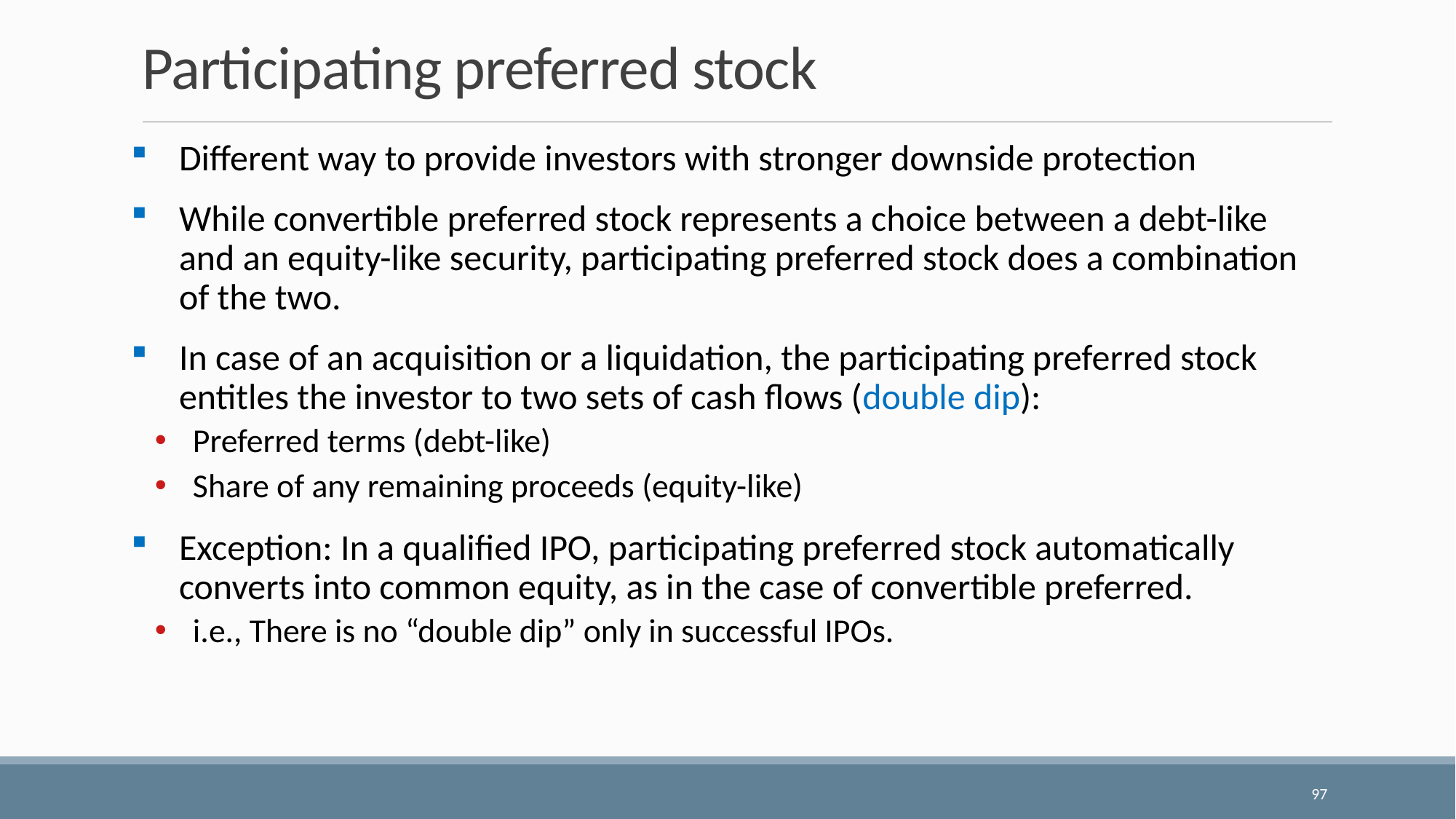

# Participating preferred stock
Different way to provide investors with stronger downside protection
While convertible preferred stock represents a choice between a debt-like and an equity-like security, participating preferred stock does a combination of the two.
In case of an acquisition or a liquidation, the participating preferred stock entitles the investor to two sets of cash flows (double dip):
Preferred terms (debt-like)
Share of any remaining proceeds (equity-like)
Exception: In a qualified IPO, participating preferred stock automatically converts into common equity, as in the case of convertible preferred.
i.e., There is no “double dip” only in successful IPOs.
97